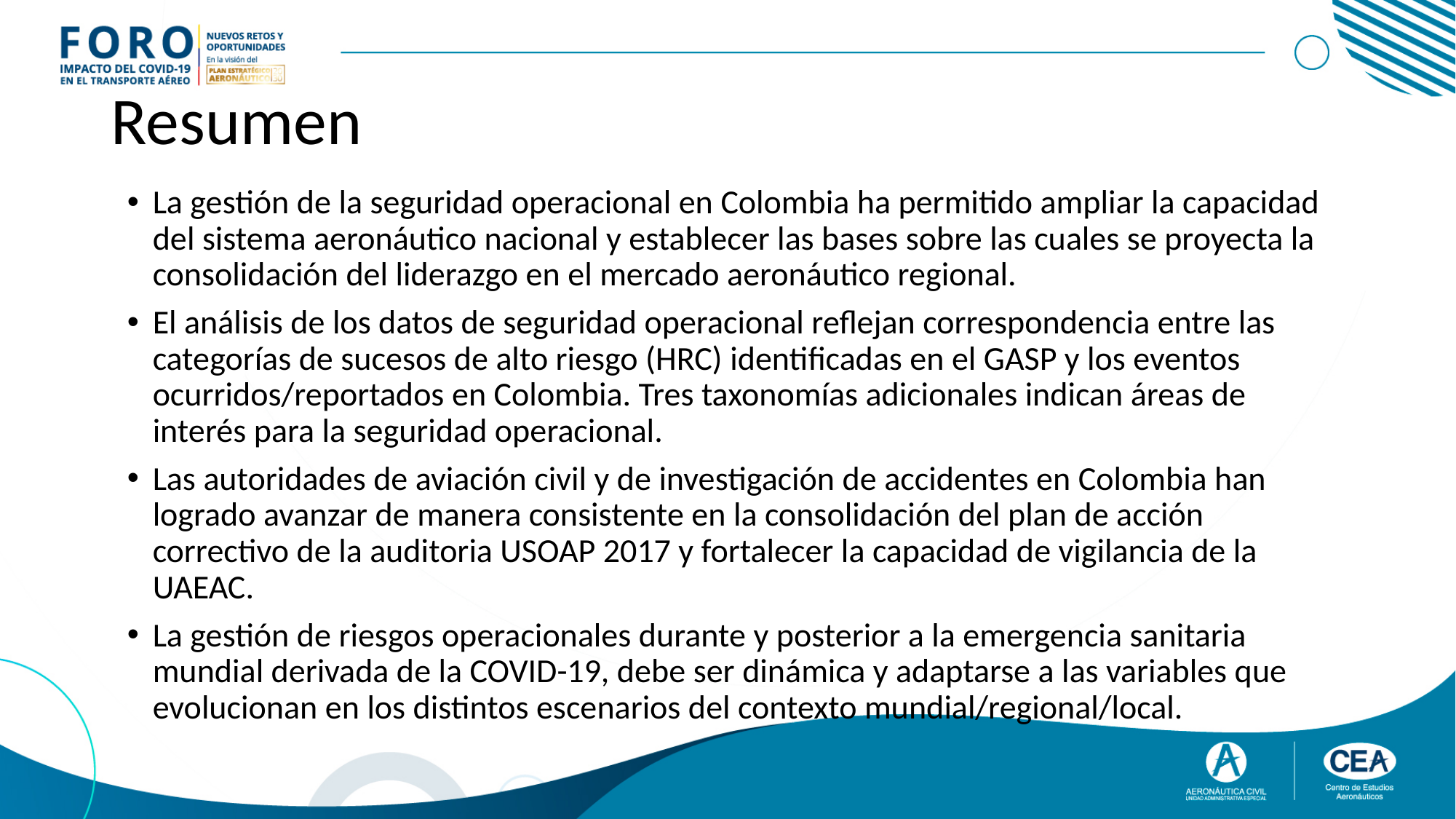

# Resumen
La gestión de la seguridad operacional en Colombia ha permitido ampliar la capacidad del sistema aeronáutico nacional y establecer las bases sobre las cuales se proyecta la consolidación del liderazgo en el mercado aeronáutico regional.
El análisis de los datos de seguridad operacional reflejan correspondencia entre las categorías de sucesos de alto riesgo (HRC) identificadas en el GASP y los eventos ocurridos/reportados en Colombia. Tres taxonomías adicionales indican áreas de interés para la seguridad operacional.
Las autoridades de aviación civil y de investigación de accidentes en Colombia han logrado avanzar de manera consistente en la consolidación del plan de acción correctivo de la auditoria USOAP 2017 y fortalecer la capacidad de vigilancia de la UAEAC.
La gestión de riesgos operacionales durante y posterior a la emergencia sanitaria mundial derivada de la COVID-19, debe ser dinámica y adaptarse a las variables que evolucionan en los distintos escenarios del contexto mundial/regional/local.